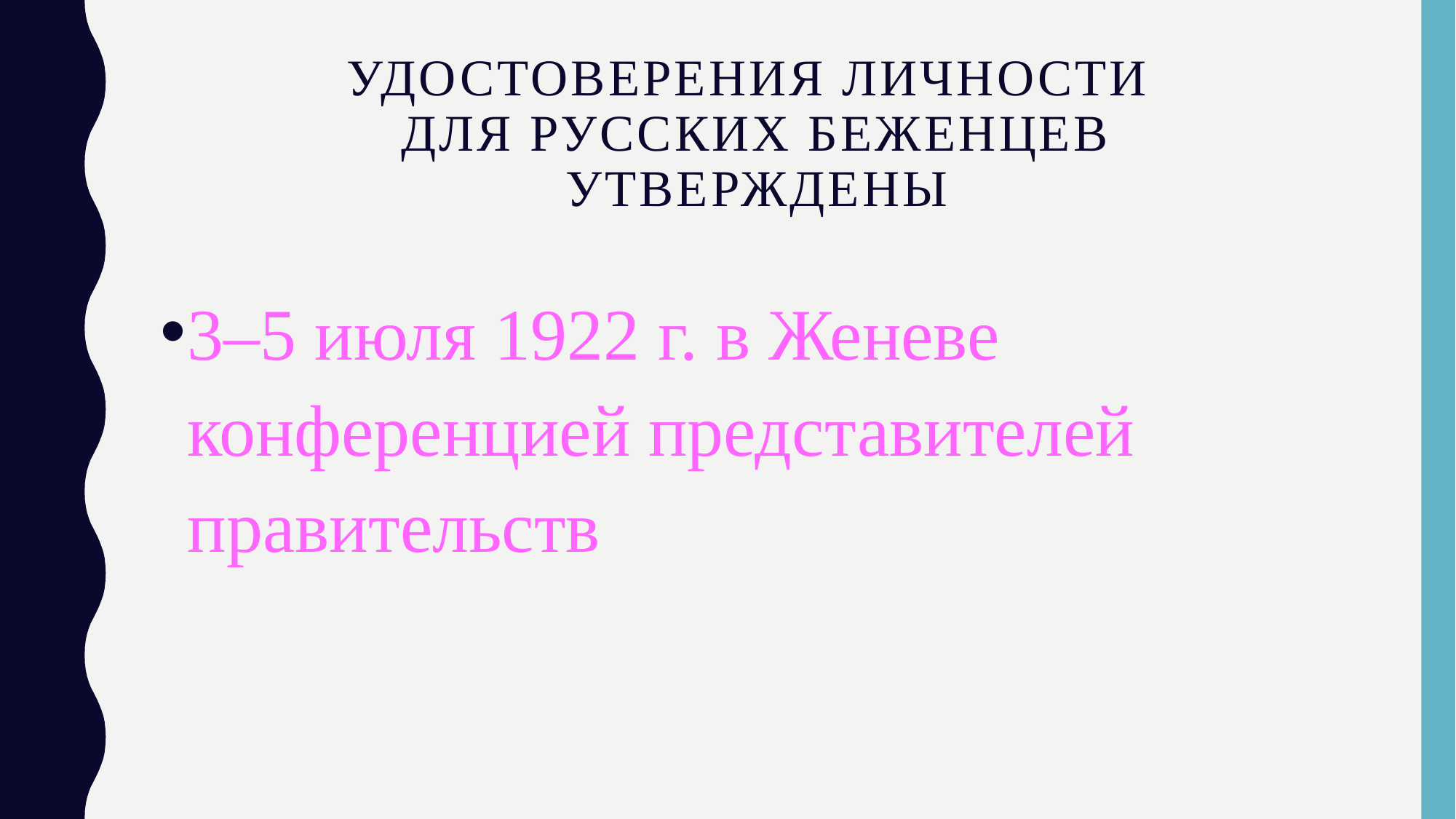

# УДОСТОВЕРЕНИЯ ЛИЧНОСТИ ДЛЯ РУССКИХ БЕЖЕНЦЕВ утверждены
3–5 июля 1922 г. в Женеве конференцией представителей правительств